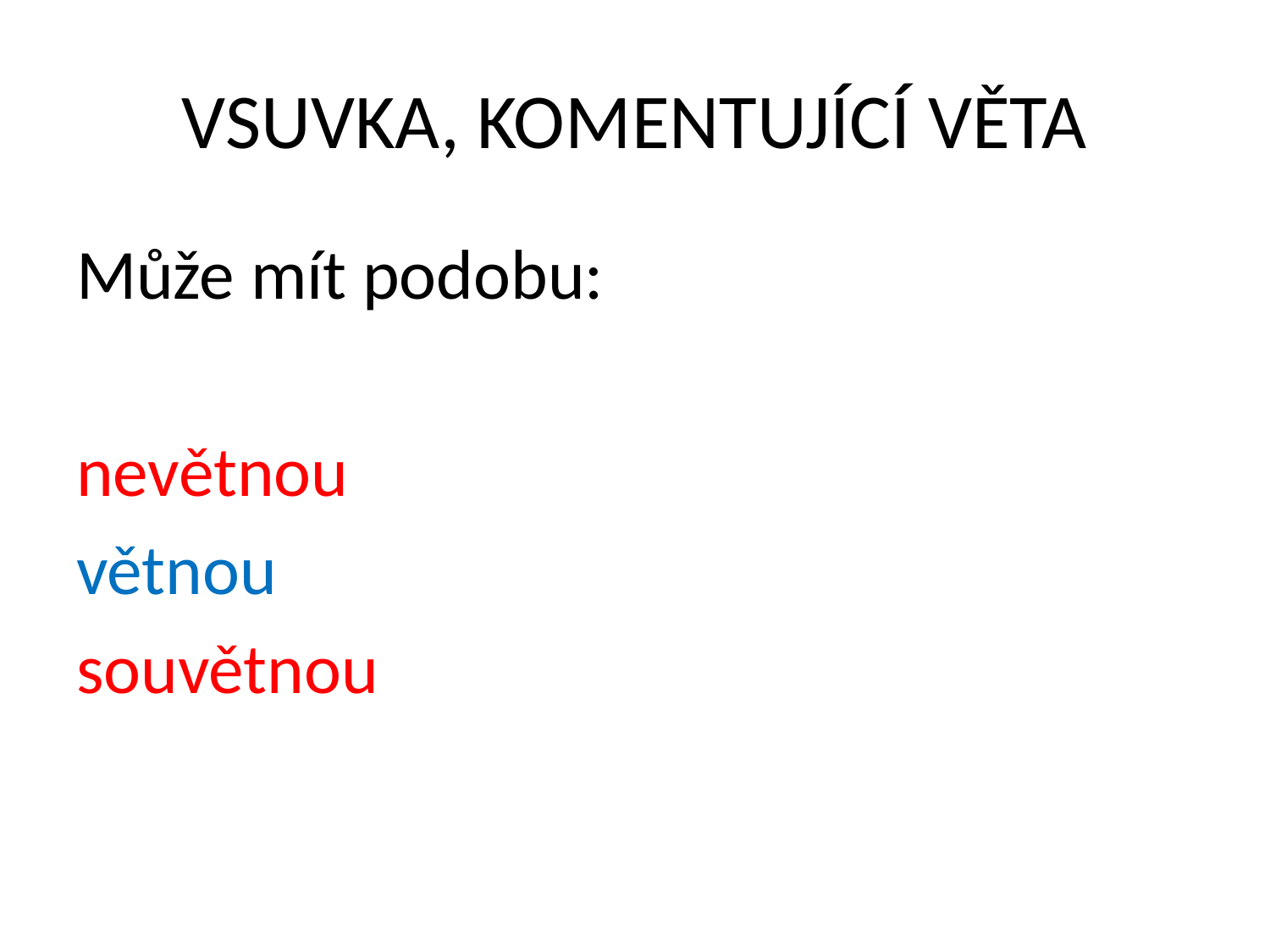

# VSUVKA, KOMENTUJÍCÍ VĚTA
Může mít podobu:

nevětnou
větnou
souvětnou